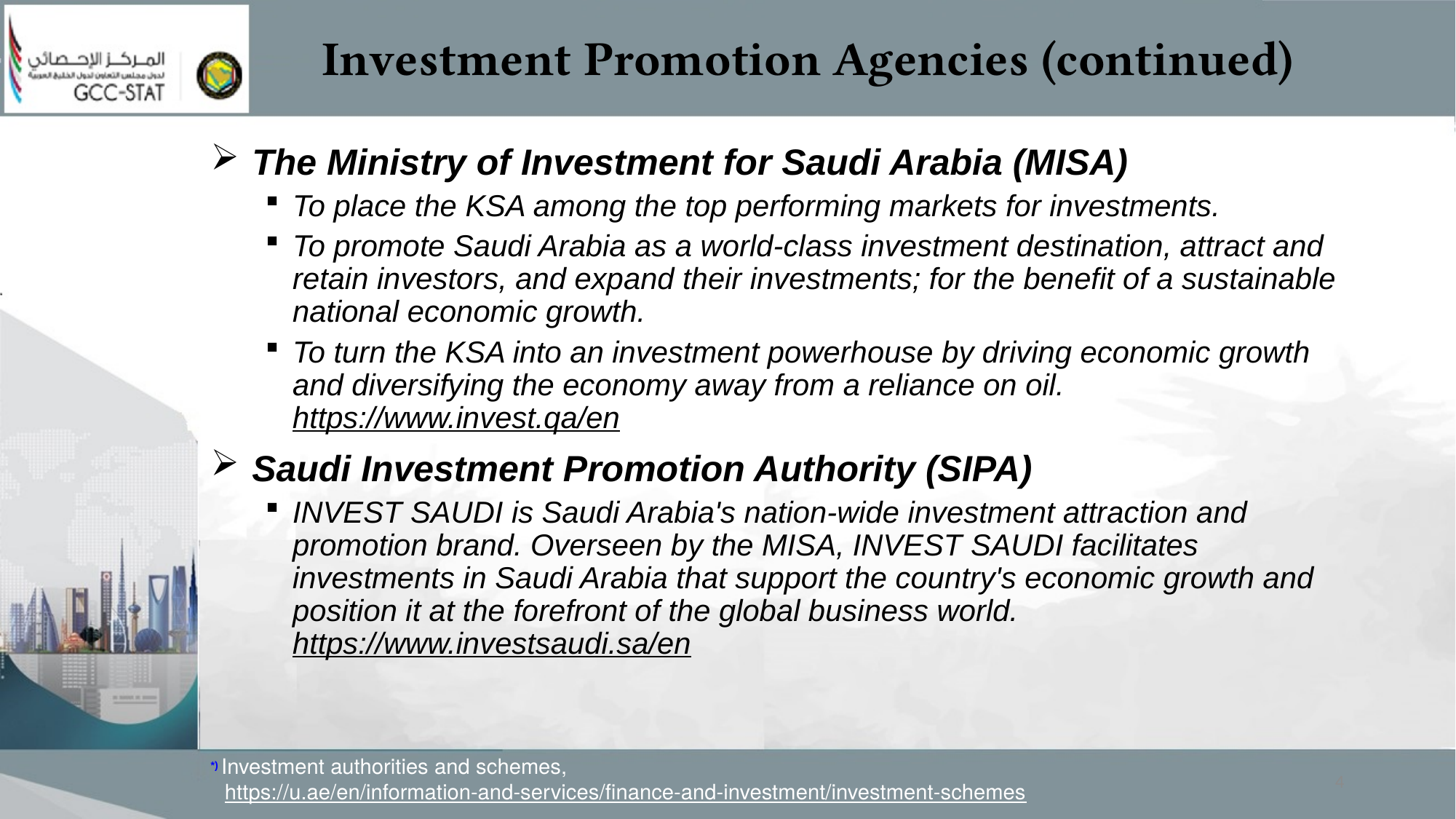

# Investment Promotion Agencies (continued)
The Ministry of Investment for Saudi Arabia (MISA)
To place the KSA among the top performing markets for investments.
To promote Saudi Arabia as a world-class investment destination, attract and retain investors, and expand their investments; for the benefit of a sustainable national economic growth.
To turn the KSA into an investment powerhouse by driving economic growth and diversifying the economy away from a reliance on oil.
https://www.invest.qa/en
Saudi Investment Promotion Authority (SIPA)
INVEST SAUDI is Saudi Arabia's nation-wide investment attraction and promotion brand. Overseen by the MISA, INVEST SAUDI facilitates investments in Saudi Arabia that support the country's economic growth and position it at the forefront of the global business world.
https://www.investsaudi.sa/en
*) Investment authorities and schemes,
https://u.ae/en/information-and-services/finance-and-investment/investment-schemes
4